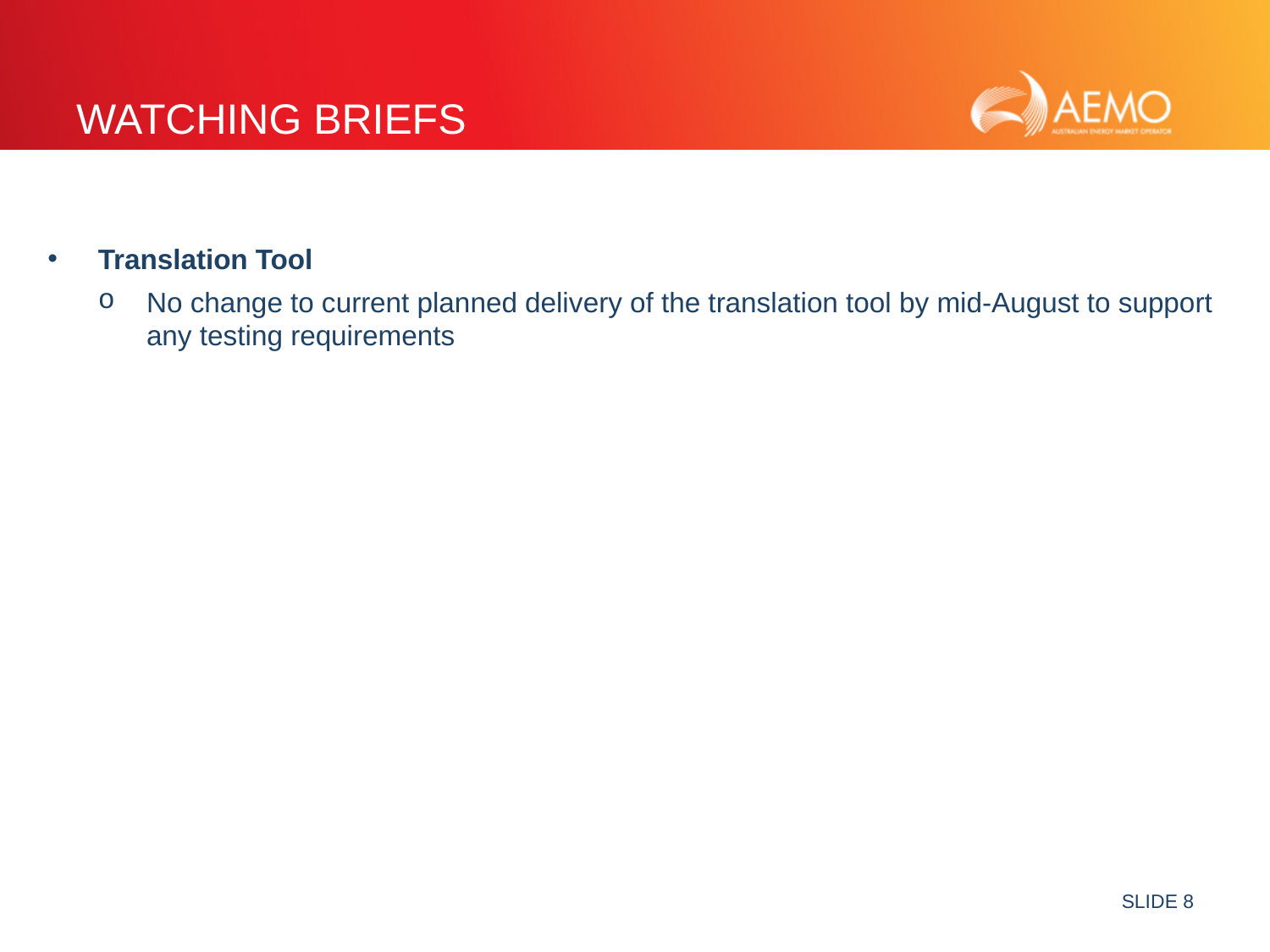

# Watching briefs

Translation Tool
No change to current planned delivery of the translation tool by mid-August to support any testing requirements